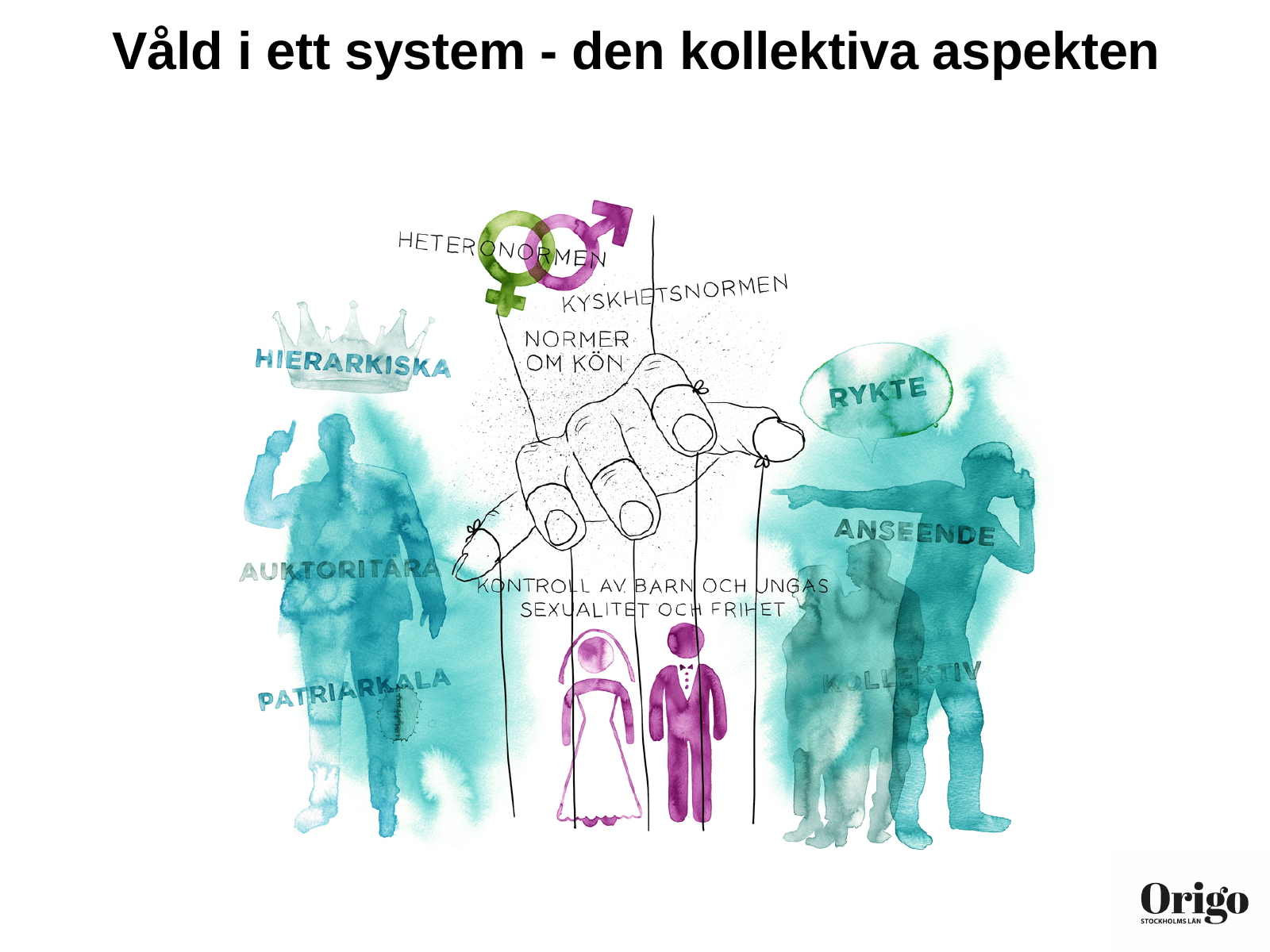

Våld i ett system - den kollektiva aspekten